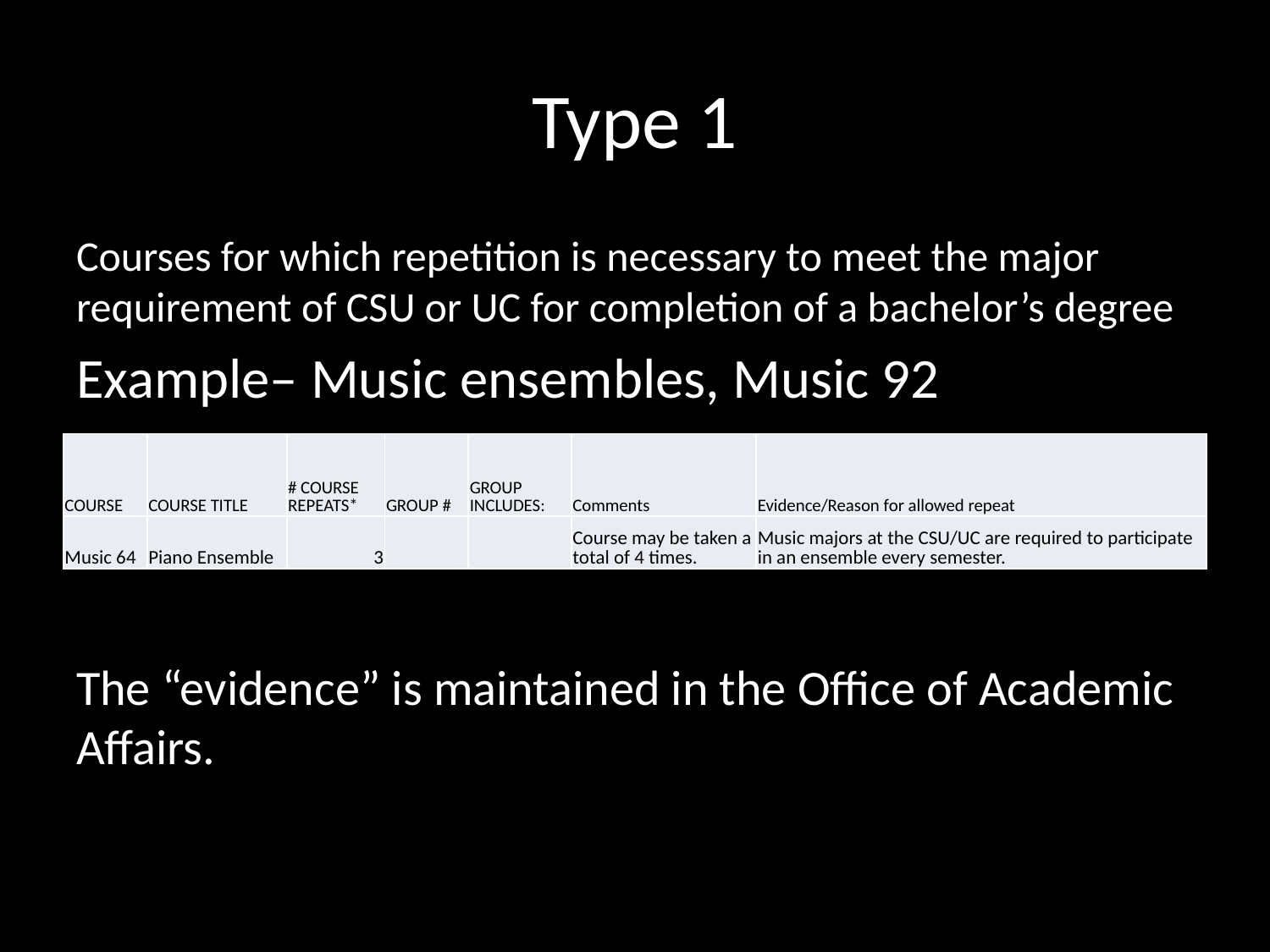

# Type 1
Courses for which repetition is necessary to meet the major requirement of CSU or UC for completion of a bachelor’s degree
Example– Music ensembles, Music 92

The “evidence” is maintained in the Office of Academic Affairs.
| COURSE | COURSE TITLE | # COURSE REPEATS\* | GROUP # | GROUP INCLUDES: | Comments | Evidence/Reason for allowed repeat |
| --- | --- | --- | --- | --- | --- | --- |
| Music 64 | Piano Ensemble | 3 |  |  | Course may be taken a total of 4 times. | Music majors at the CSU/UC are required to participate in an ensemble every semester. |